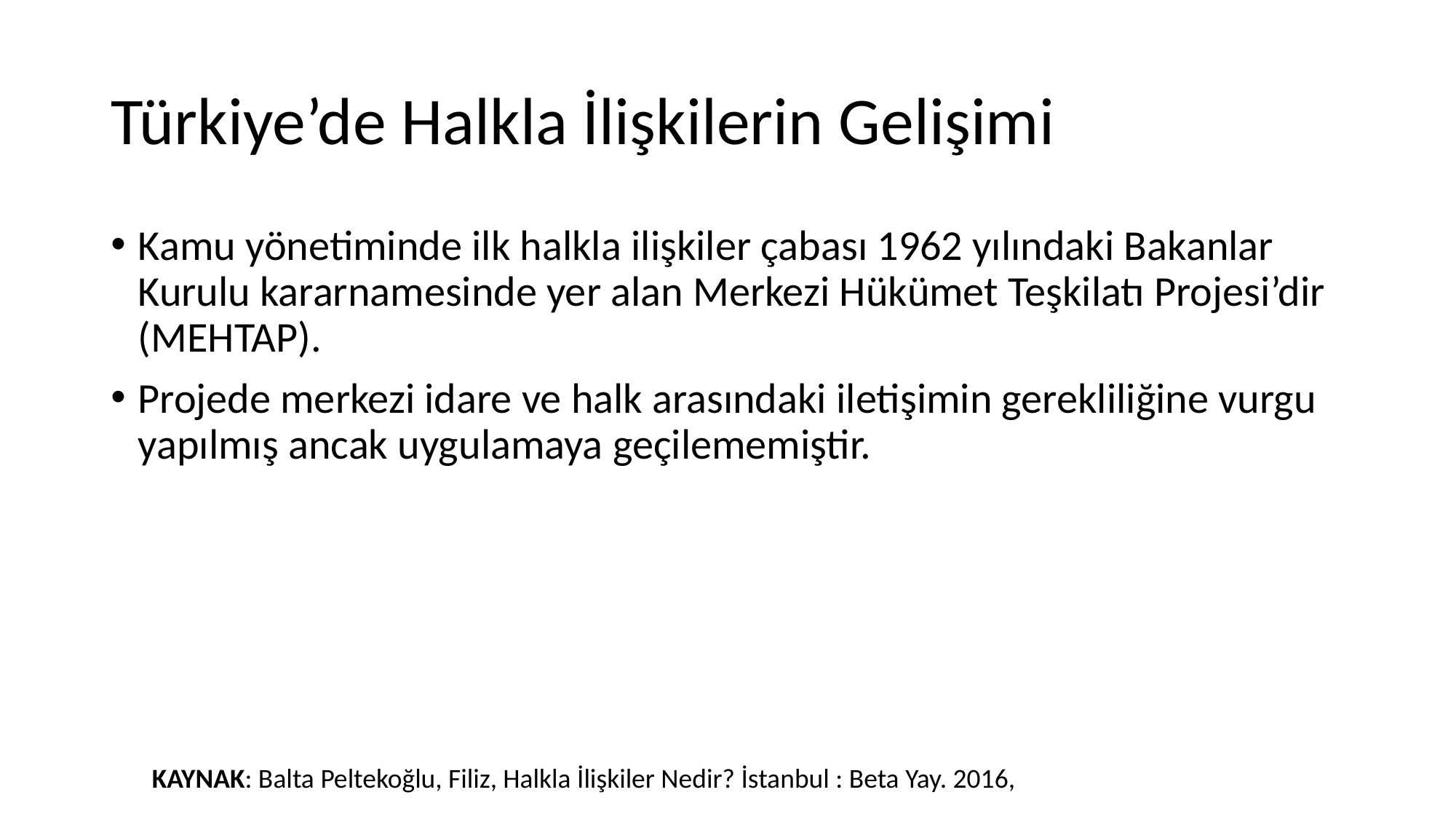

# Türkiye’de Halkla İlişkilerin Gelişimi
Kamu yönetiminde ilk halkla ilişkiler çabası 1962 yılındaki Bakanlar Kurulu kararnamesinde yer alan Merkezi Hükümet Teşkilatı Projesi’dir (MEHTAP).
Projede merkezi idare ve halk arasındaki iletişimin gerekliliğine vurgu yapılmış ancak uygulamaya geçilememiştir.
KAYNAK: Balta Peltekoğlu, Filiz, Halkla İlişkiler Nedir? İstanbul : Beta Yay. 2016,